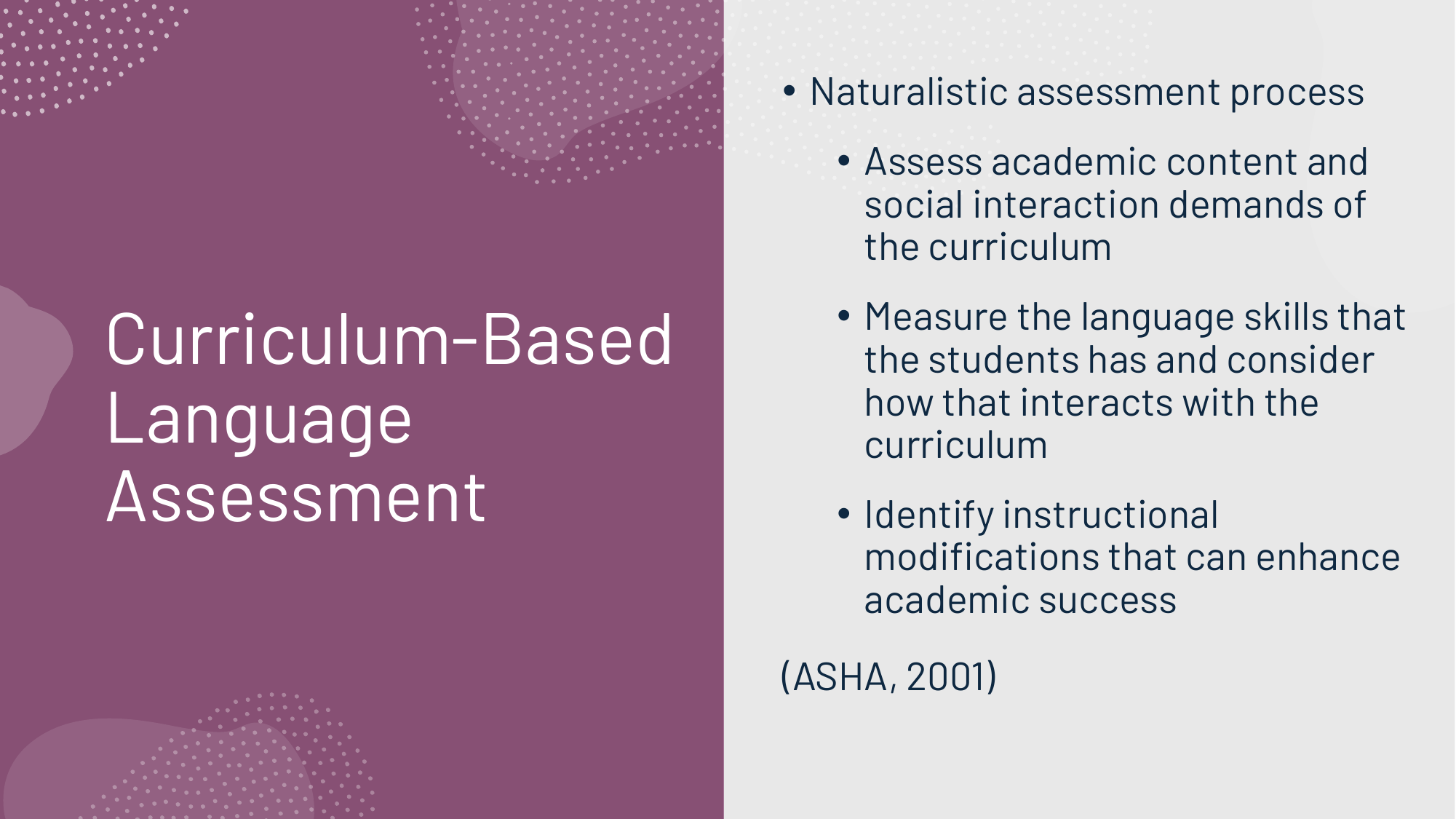

Naturalistic assessment process
Assess academic content and social interaction demands of the curriculum
Measure the language skills that the students has and consider how that interacts with the curriculum
Identify instructional modifications that can enhance academic success
(ASHA, 2001)
# Curriculum-Based Language Assessment